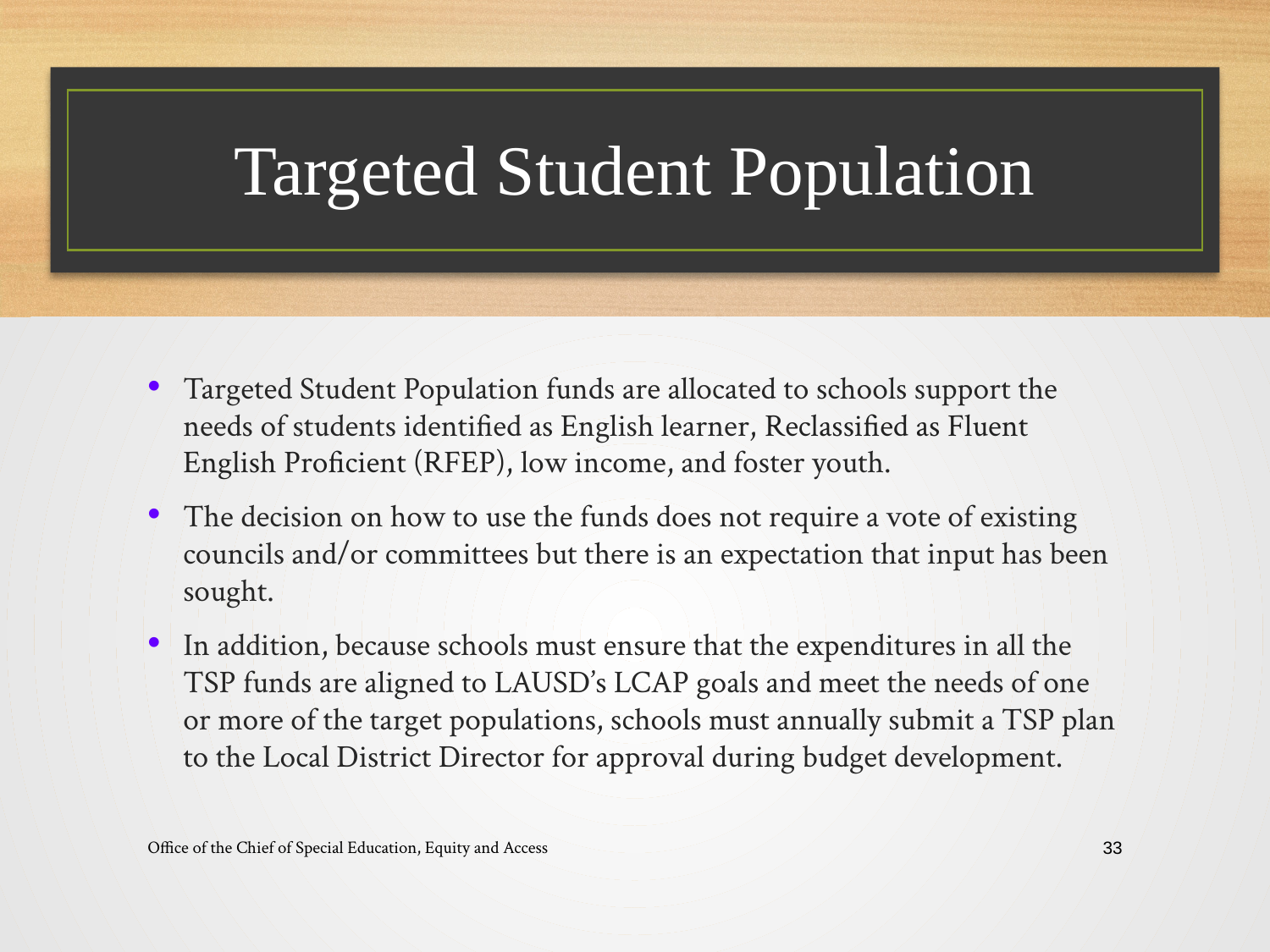

# Targeted Student Population

Targeted Student Population funds are allocated to schools support the needs of students identified as English learner, Reclassified as Fluent English Proficient (RFEP), low income, and foster youth.
The decision on how to use the funds does not require a vote of existing councils and/or committees but there is an expectation that input has been sought.
In addition, because schools must ensure that the expenditures in all the TSP funds are aligned to LAUSD’s LCAP goals and meet the needs of one or more of the target populations, schools must annually submit a TSP plan to the Local District Director for approval during budget development.
Office of the Chief of Special Education, Equity and Access
33